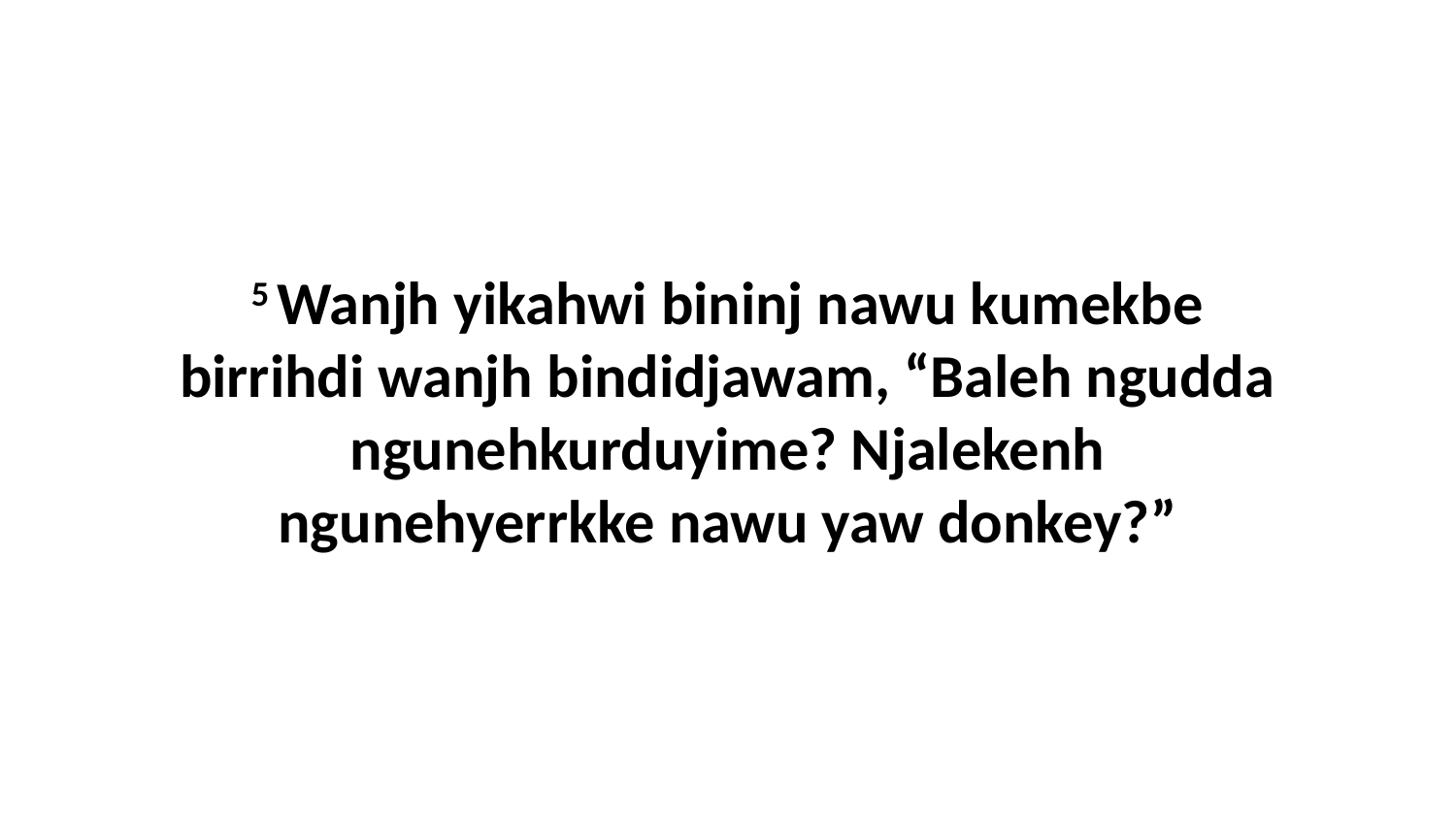

5 Wanjh yikahwi bininj nawu kumekbe birrihdi wanjh bindidjawam, “Baleh ngudda ngunehkurduyime? Njalekenh ngunehyerrkke nawu yaw donkey?”